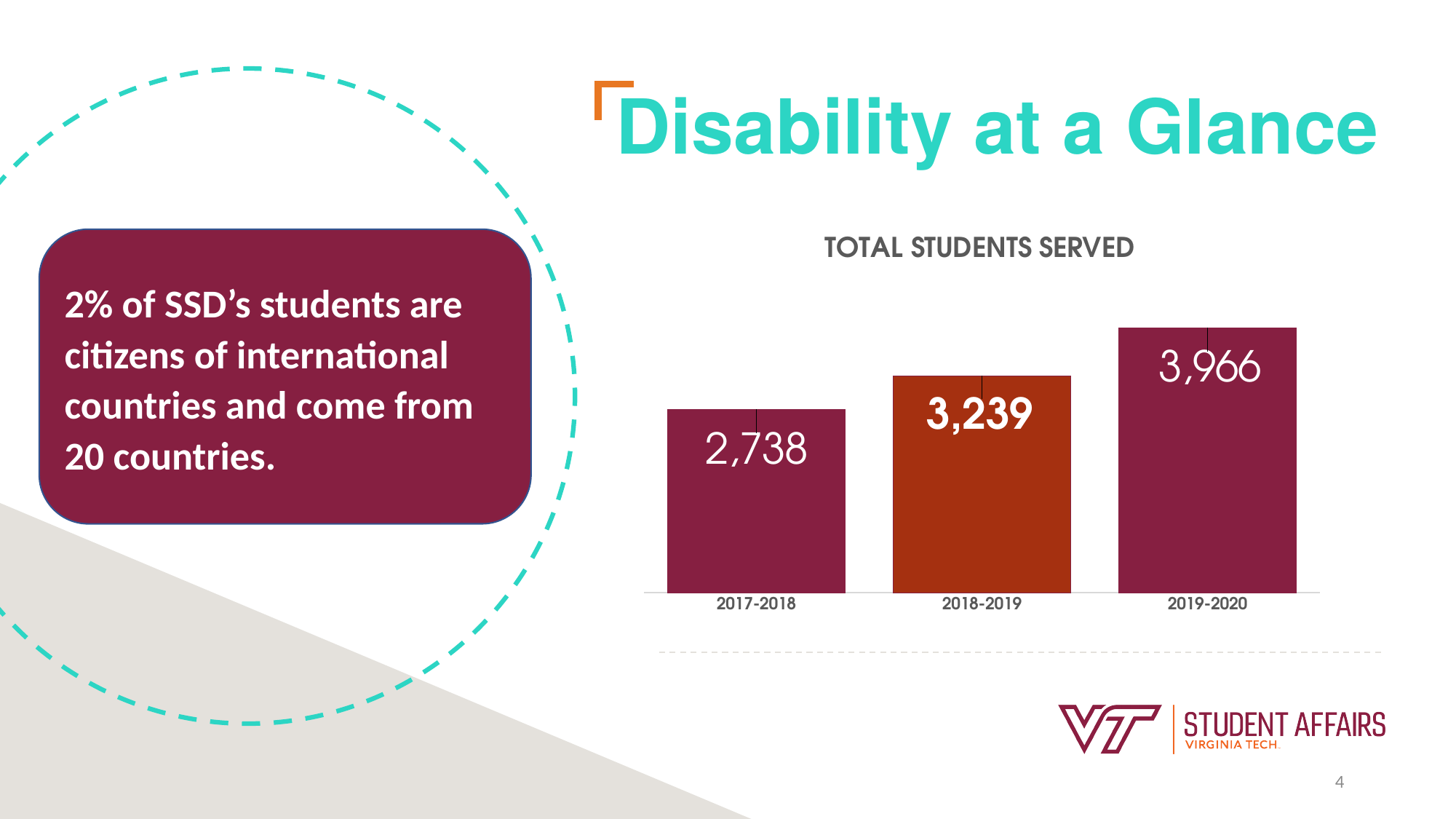

Disability at a Glance

### Chart: TOTAL STUDENTS SERVED

| Category |  |
|---|---|
| 2017-2018 | 2738.0 |
| 2018-2019 | 3239.0 |
| 2019-2020 | 3966.0 |
2% of SSD’s students are citizens of international countries and come from 20 countries.
4